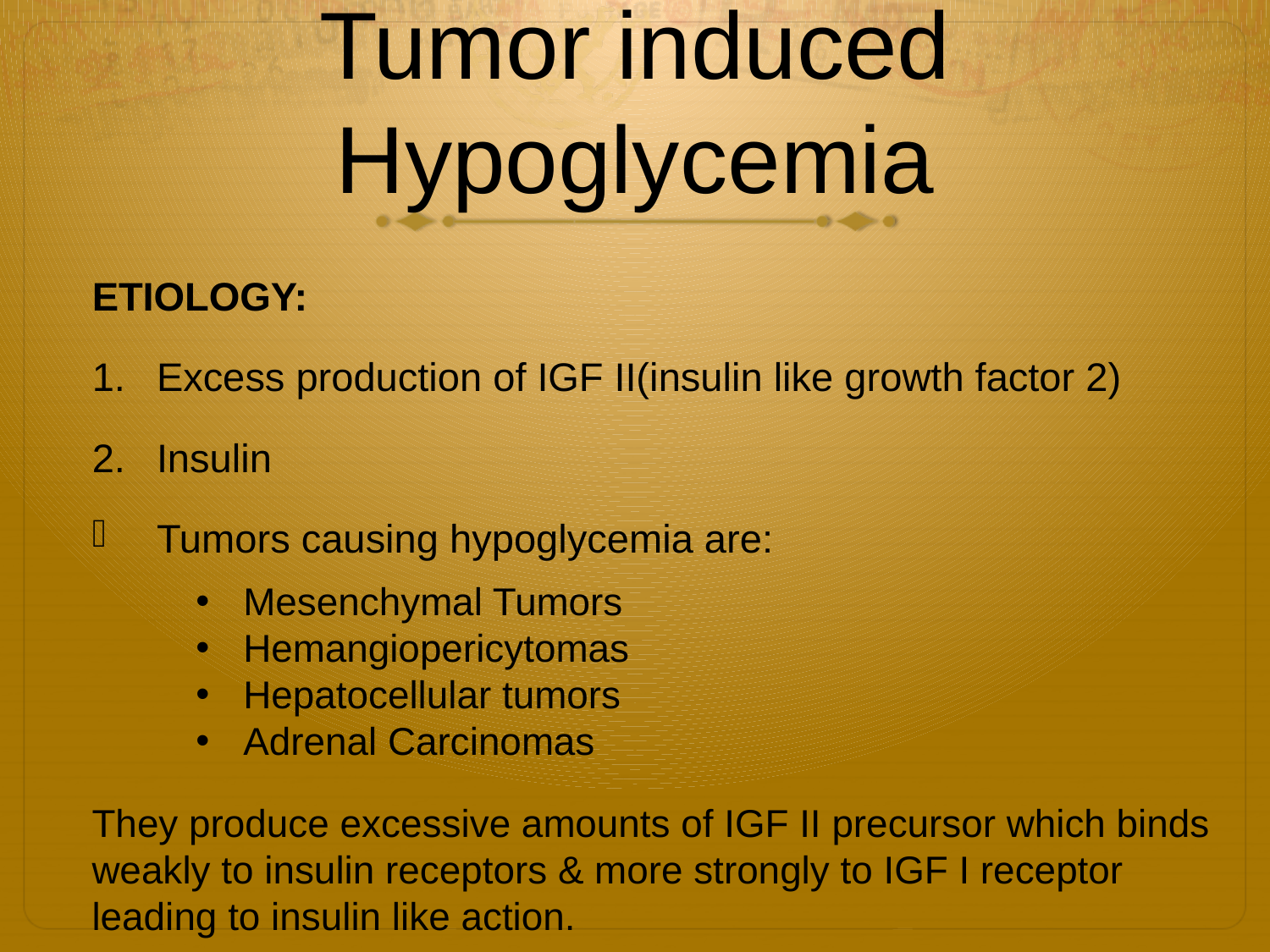

# Tumor induced Hypoglycemia
ETIOLOGY:
Excess production of IGF II(insulin like growth factor 2)
Insulin
Tumors causing hypoglycemia are:

Mesenchymal Tumors
Hemangiopericytomas
Hepatocellular tumors
Adrenal Carcinomas

They produce excessive amounts of IGF II precursor which binds weakly to insulin receptors & more strongly to IGF I receptor leading to insulin like action.